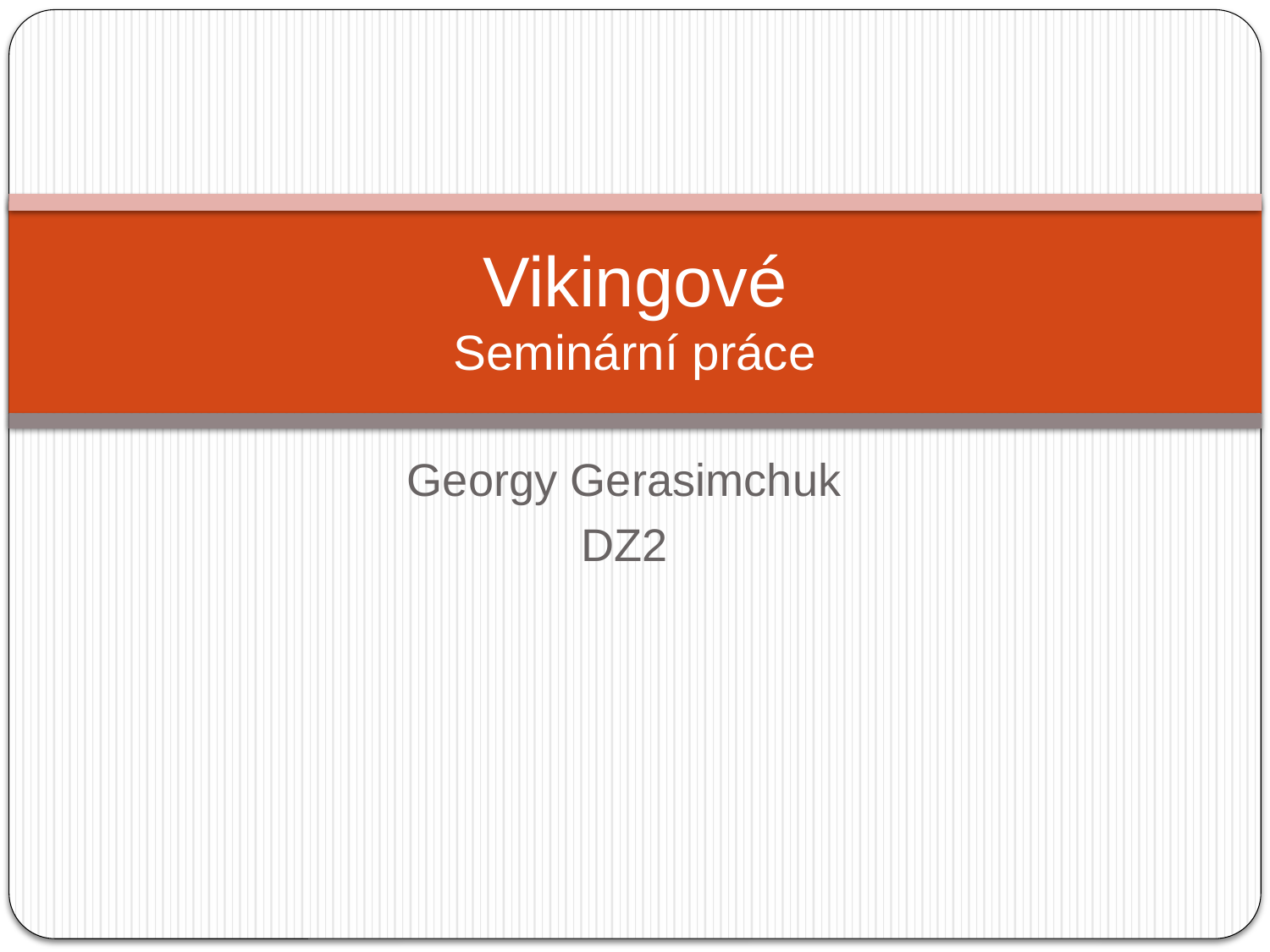

# Vikingové Seminární práce
Georgy Gerasimchuk
DZ2